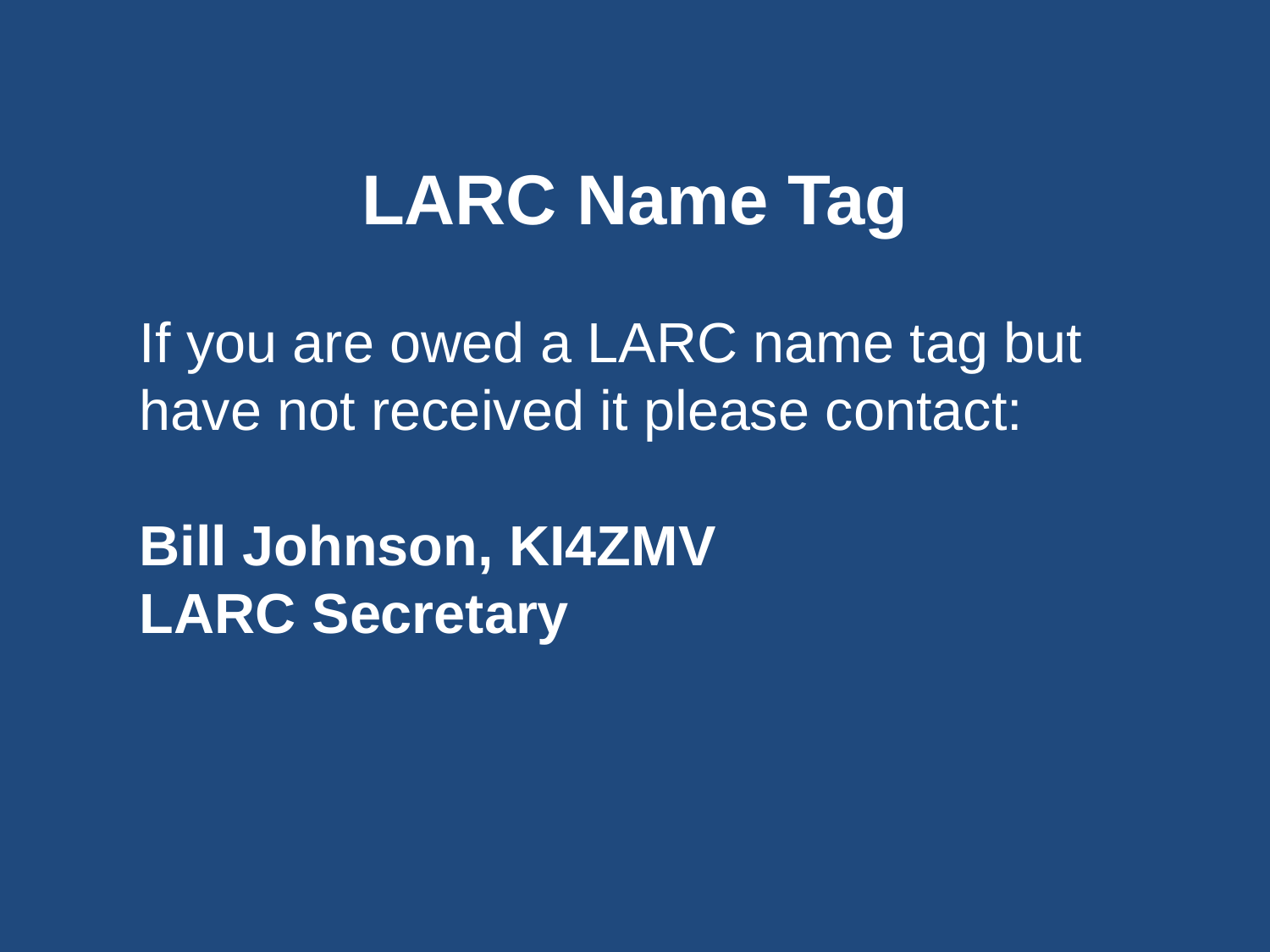

LARC Name Tag

If you are owed a LARC name tag but have not received it please contact:

Bill Johnson, KI4ZMV
LARC Secretary